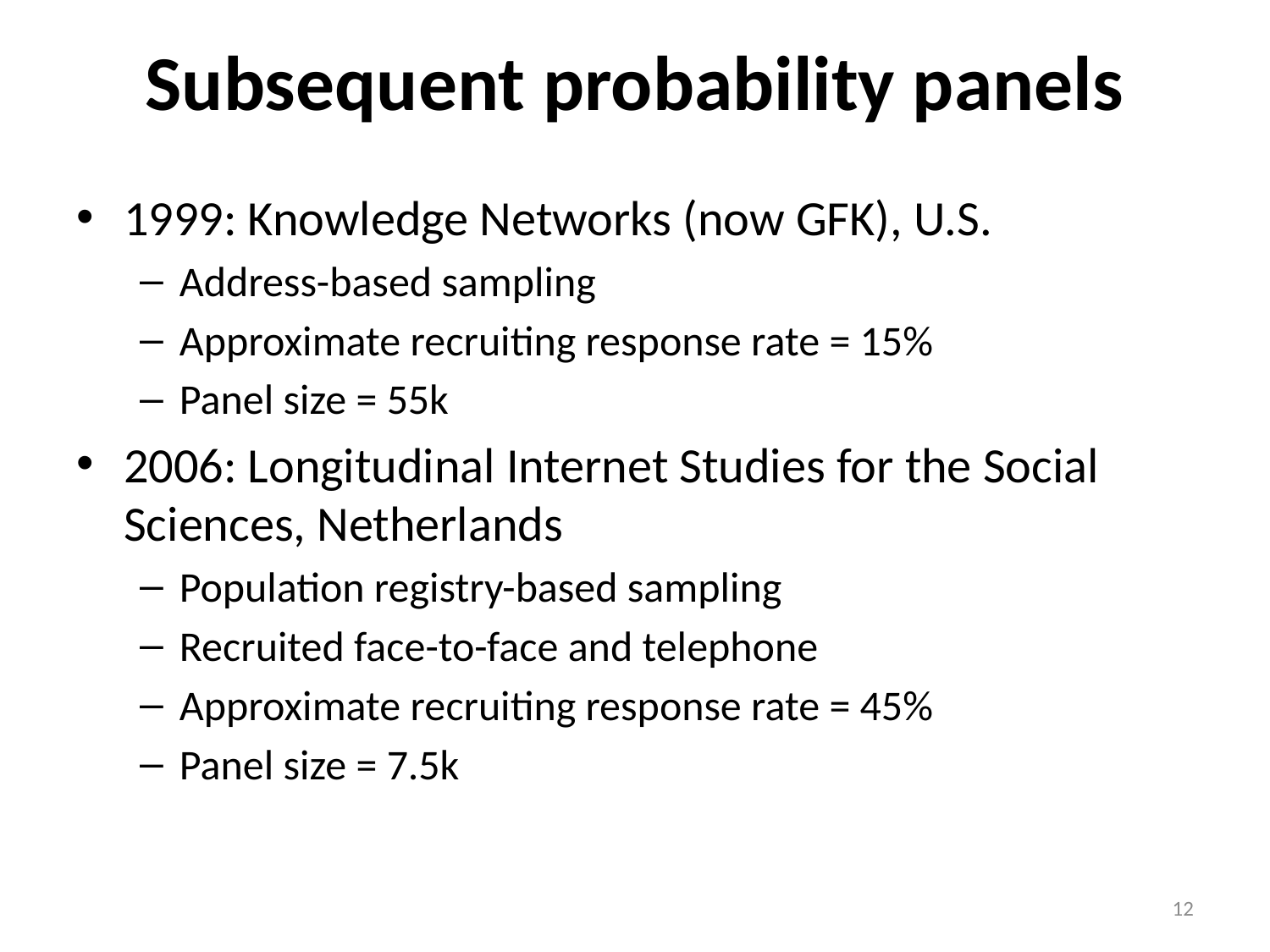

# Subsequent probability panels
1999: Knowledge Networks (now GFK), U.S.
Address-based sampling
Approximate recruiting response rate = 15%
Panel size = 55k
2006: Longitudinal Internet Studies for the Social Sciences, Netherlands
Population registry-based sampling
Recruited face-to-face and telephone
Approximate recruiting response rate = 45%
Panel size = 7.5k
12